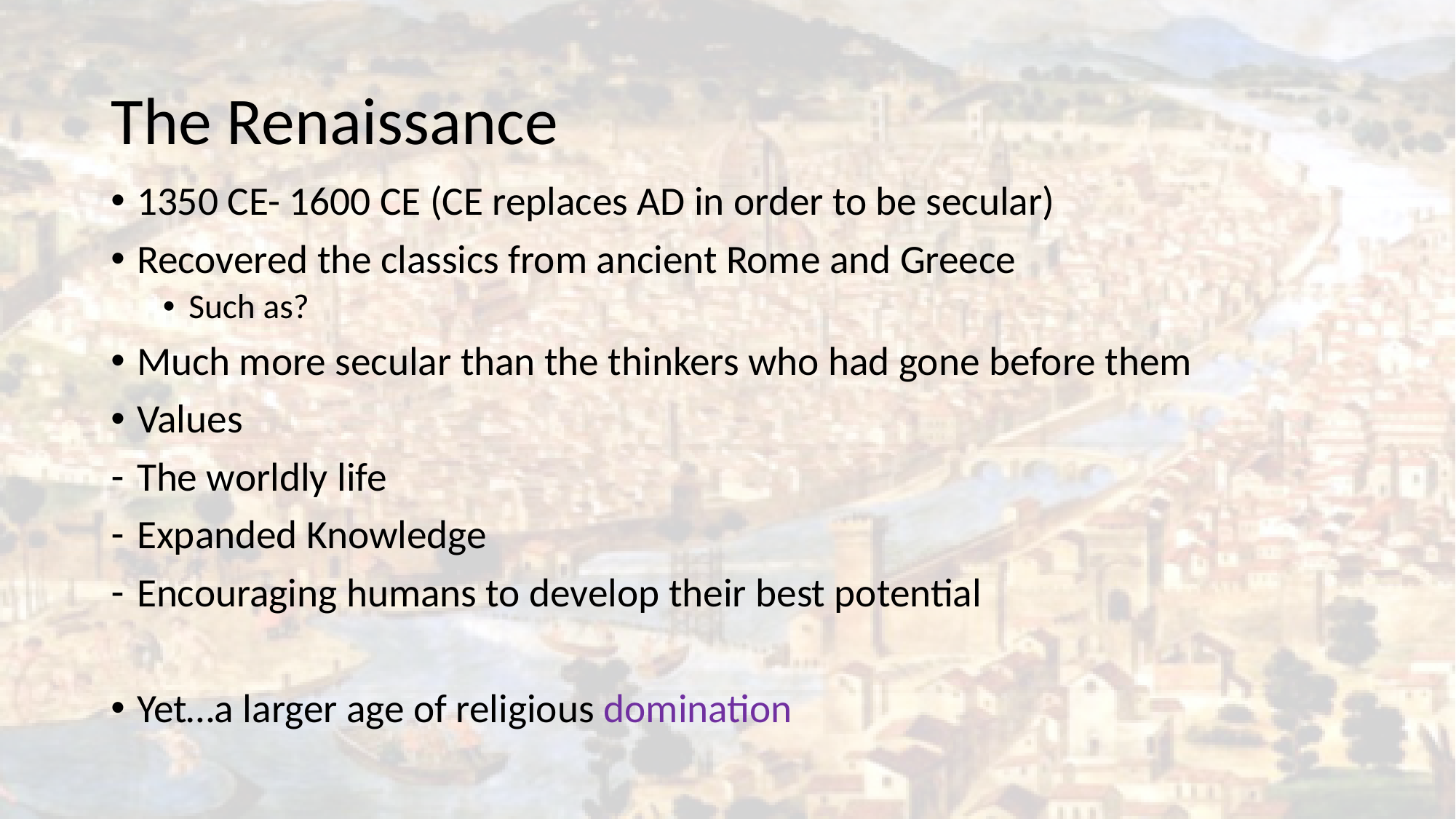

# The Renaissance
1350 CE- 1600 CE (CE replaces AD in order to be secular)
Recovered the classics from ancient Rome and Greece
Such as?
Much more secular than the thinkers who had gone before them
Values
The worldly life
Expanded Knowledge
Encouraging humans to develop their best potential

Yet…a larger age of religious domination